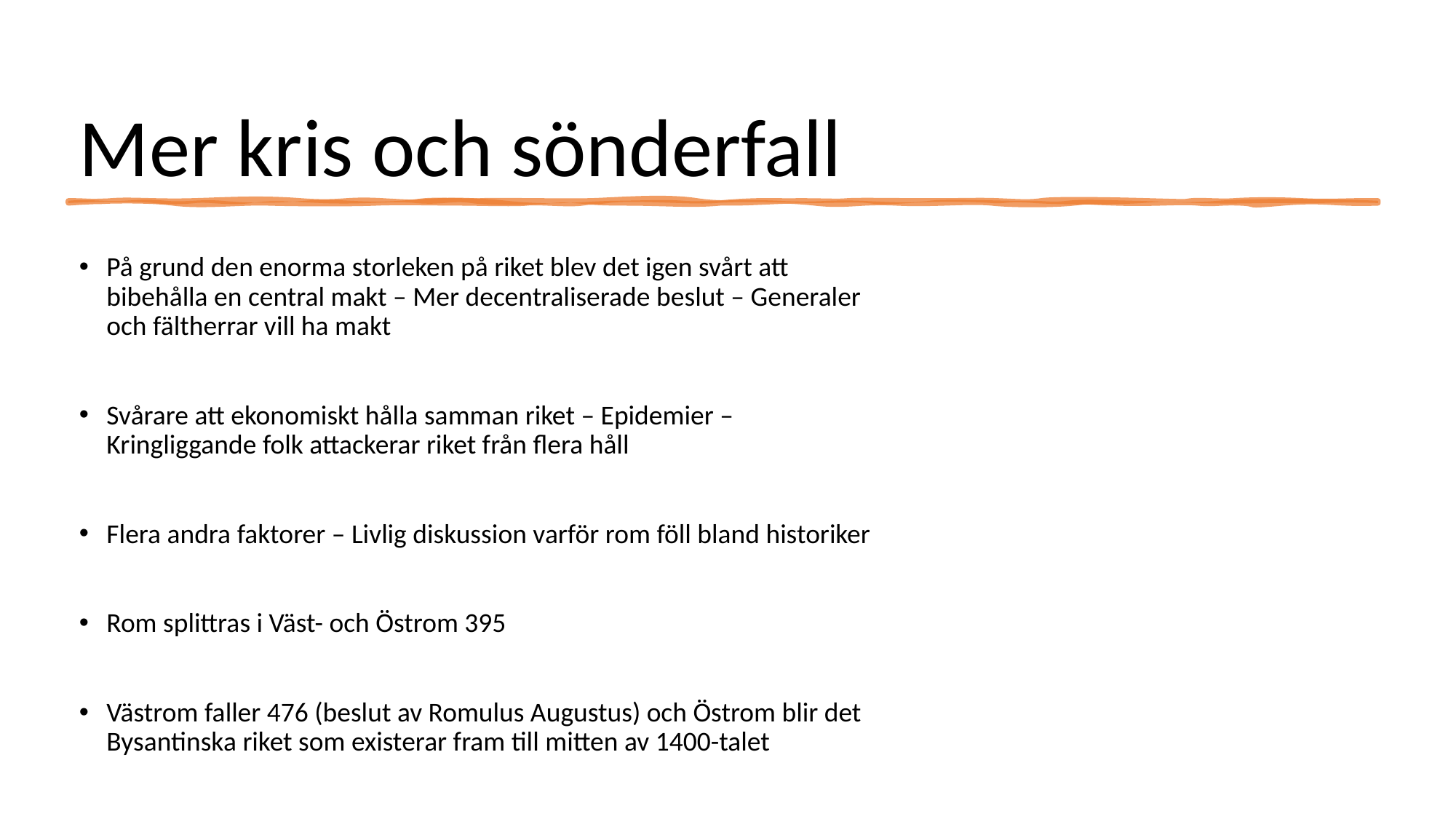

# Mer kris och sönderfall

På grund den enorma storleken på riket blev det igen svårt att bibehålla en central makt – Mer decentraliserade beslut – Generaler och fältherrar vill ha makt

Svårare att ekonomiskt hålla samman riket – Epidemier – Kringliggande folk attackerar riket från flera håll

Flera andra faktorer – Livlig diskussion varför rom föll bland historiker

Rom splittras i Väst- och Östrom 395

Västrom faller 476 (beslut av Romulus Augustus) och Östrom blir det Bysantinska riket som existerar fram till mitten av 1400-talet